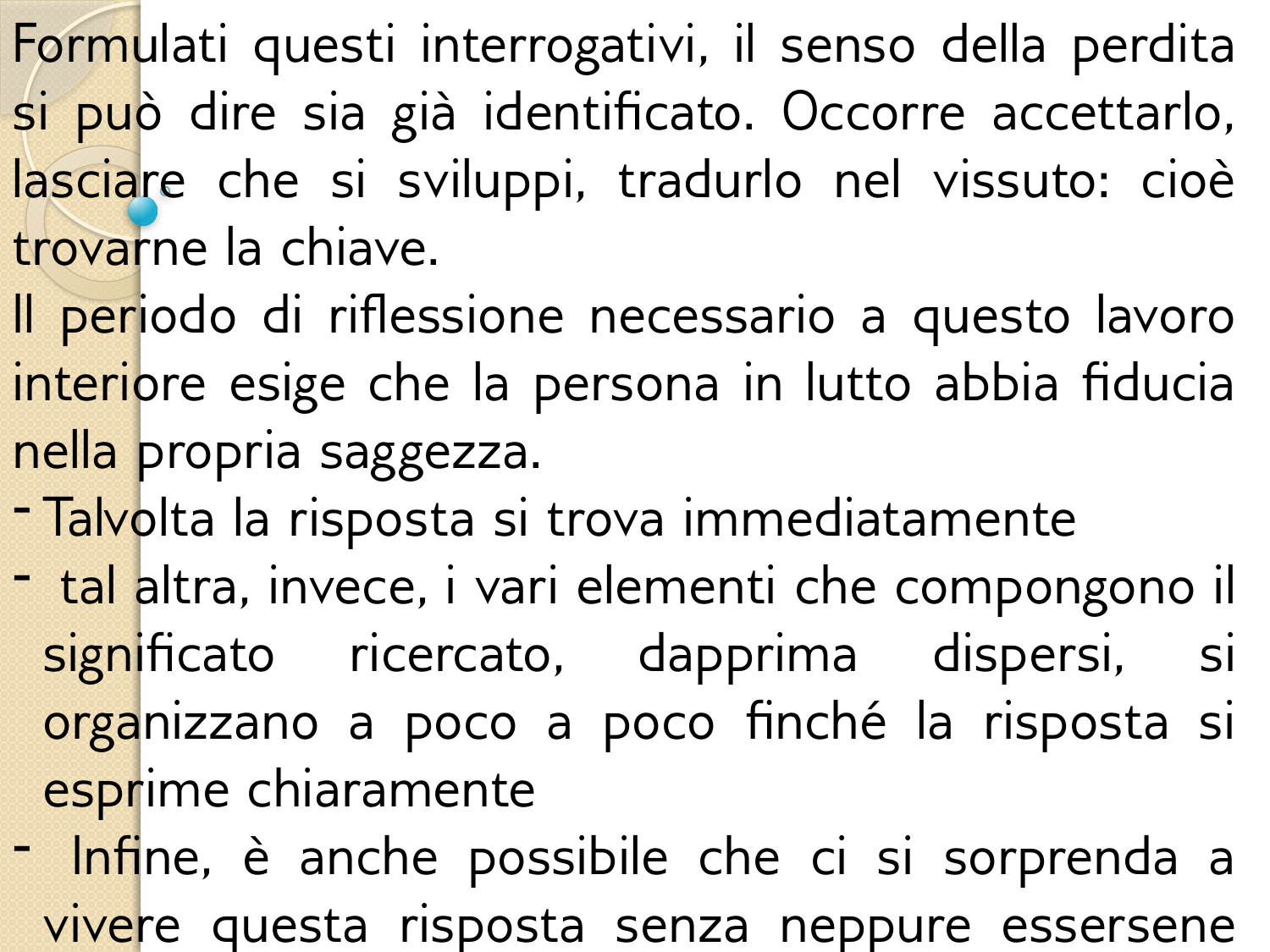

Formulati questi interrogativi, il senso della perdita si può dire sia già identificato. Occorre accettarlo, lasciare che si sviluppi, tradurlo nel vissuto: cioè trovarne la chiave.
Il periodo di riflessione necessario a questo lavoro interiore esige che la persona in lutto abbia fiducia nella propria saggezza.
Talvolta la risposta si trova immediatamente
 tal altra, invece, i vari elementi che compongono il significato ricercato, dapprima dispersi, si organizzano a poco a poco finché la risposta si esprime chiaramente
 Infine, è anche possibile che ci si sorprenda a vivere questa risposta senza neppure essersene accorti.